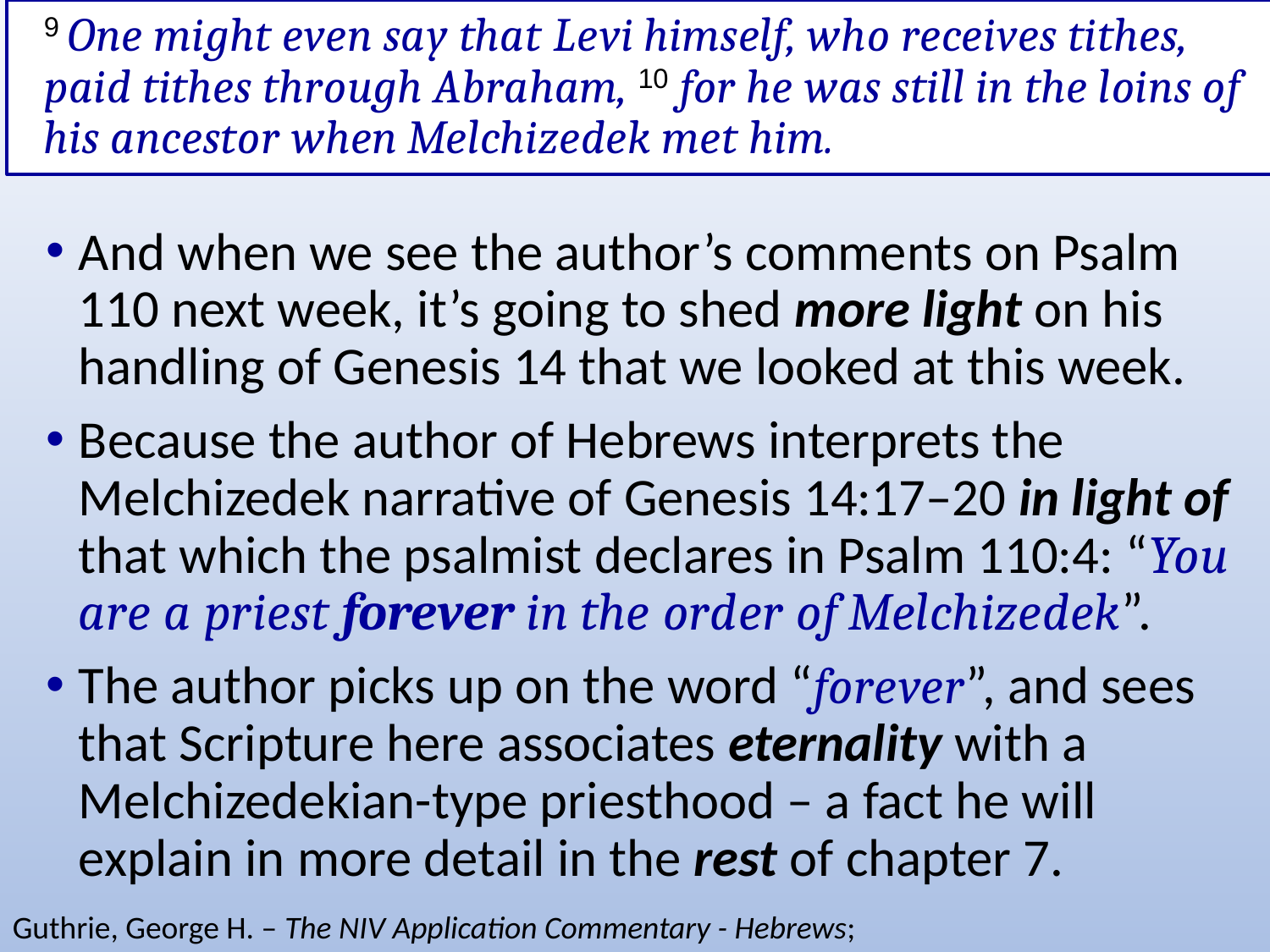

# 9 One might even say that Levi himself, who receives tithes, paid tithes through Abraham, 10 for he was still in the loins of his ancestor when Melchizedek met him.
And when we see the author’s comments on Psalm 110 next week, it’s going to shed more light on his handling of Genesis 14 that we looked at this week.
Because the author of Hebrews interprets the Melchizedek narrative of Genesis 14:17–20 in light of that which the psalmist declares in Psalm 110:4: “You are a priest forever in the order of Melchizedek”.
The author picks up on the word “forever”, and sees that Scripture here associates eternality with a Melchizedekian-type priesthood – a fact he will explain in more detail in the rest of chapter 7.

Guthrie, George H. – The NIV Application Commentary - Hebrews;